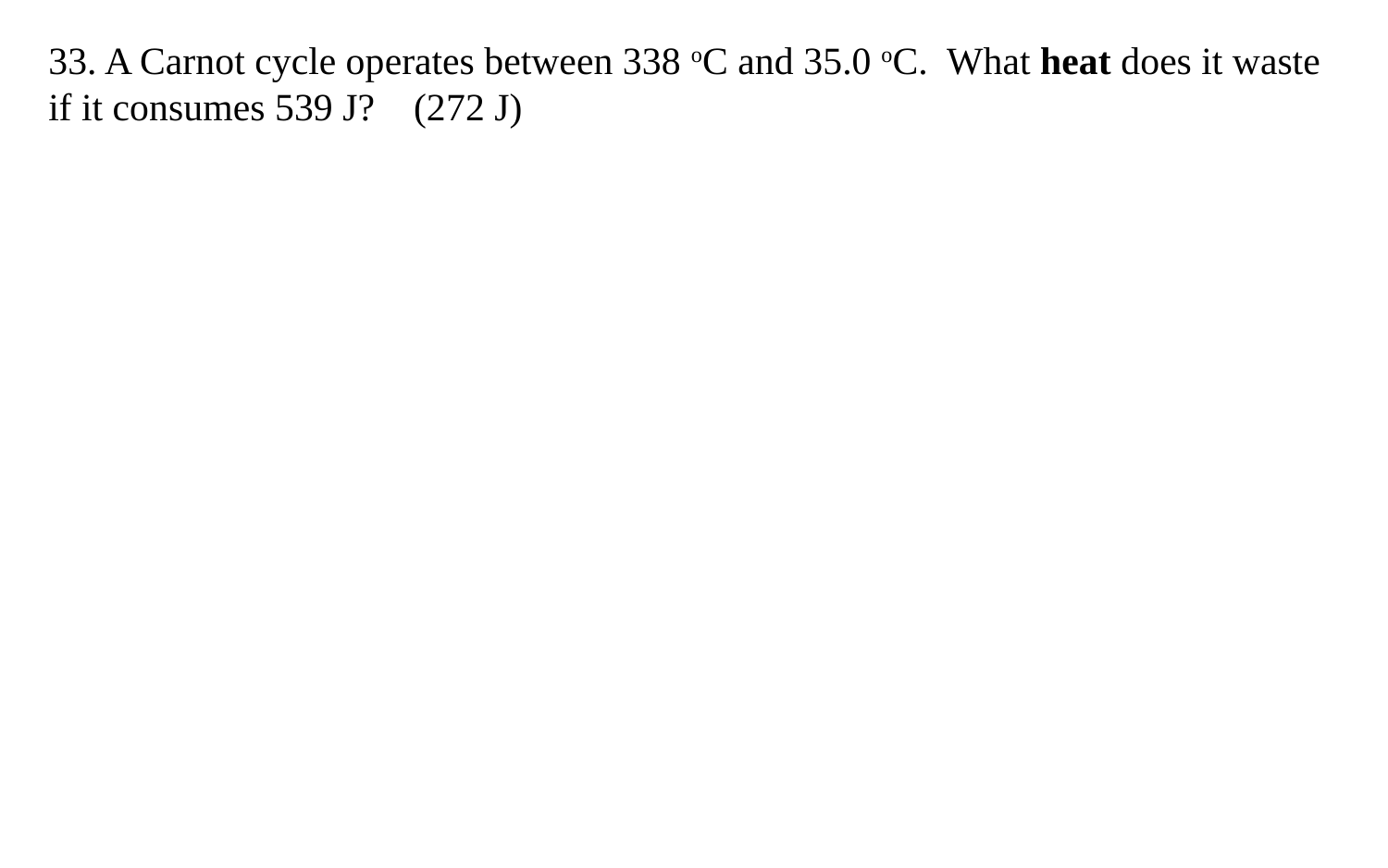

33. A Carnot cycle operates between 338 oC and 35.0 oC.  What heat does it waste if it consumes 539 J?    (272 J)